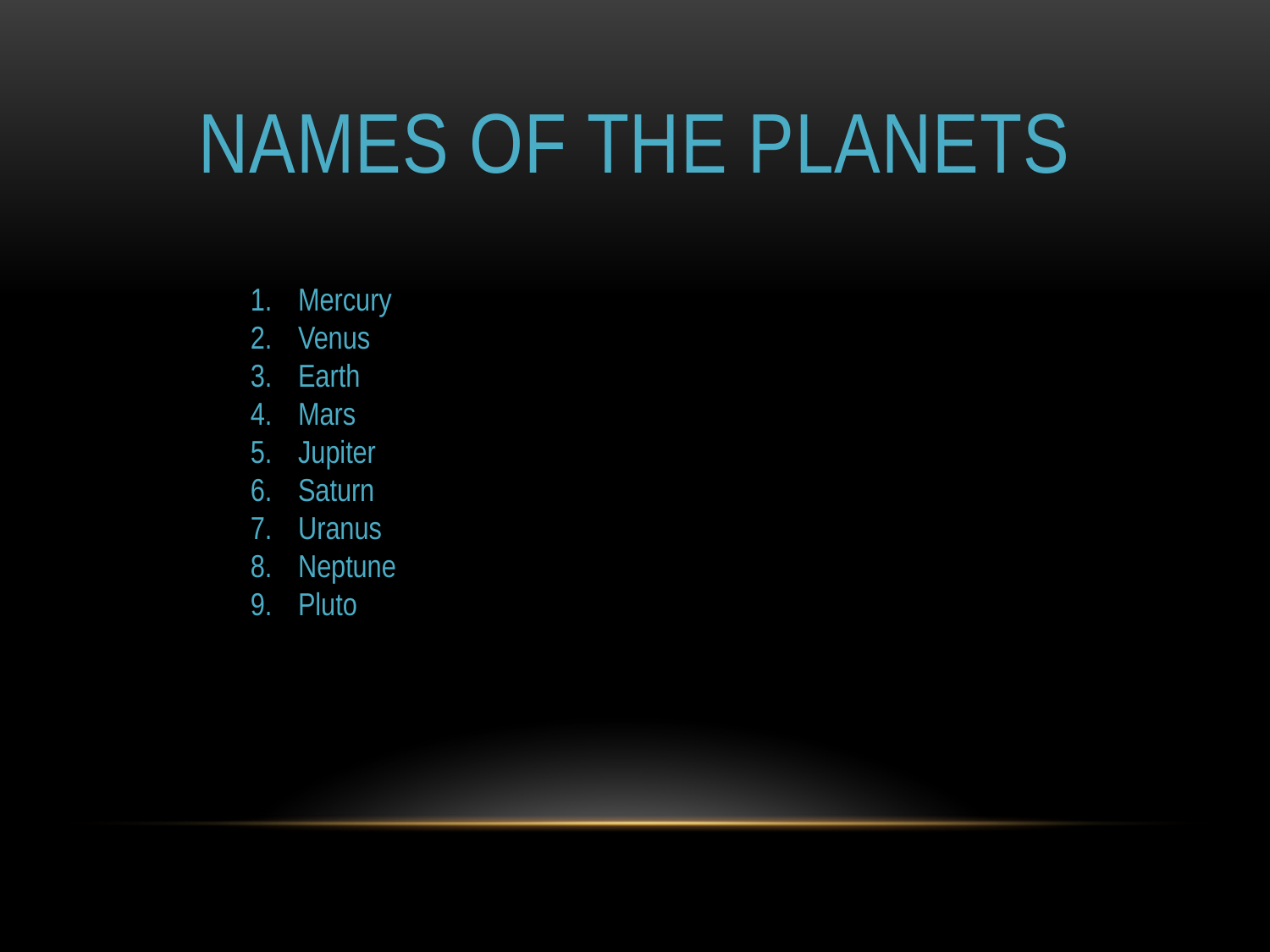

# Names of the planets
Mercury
Venus
Earth
Mars
Jupiter
Saturn
Uranus
Neptune
Pluto